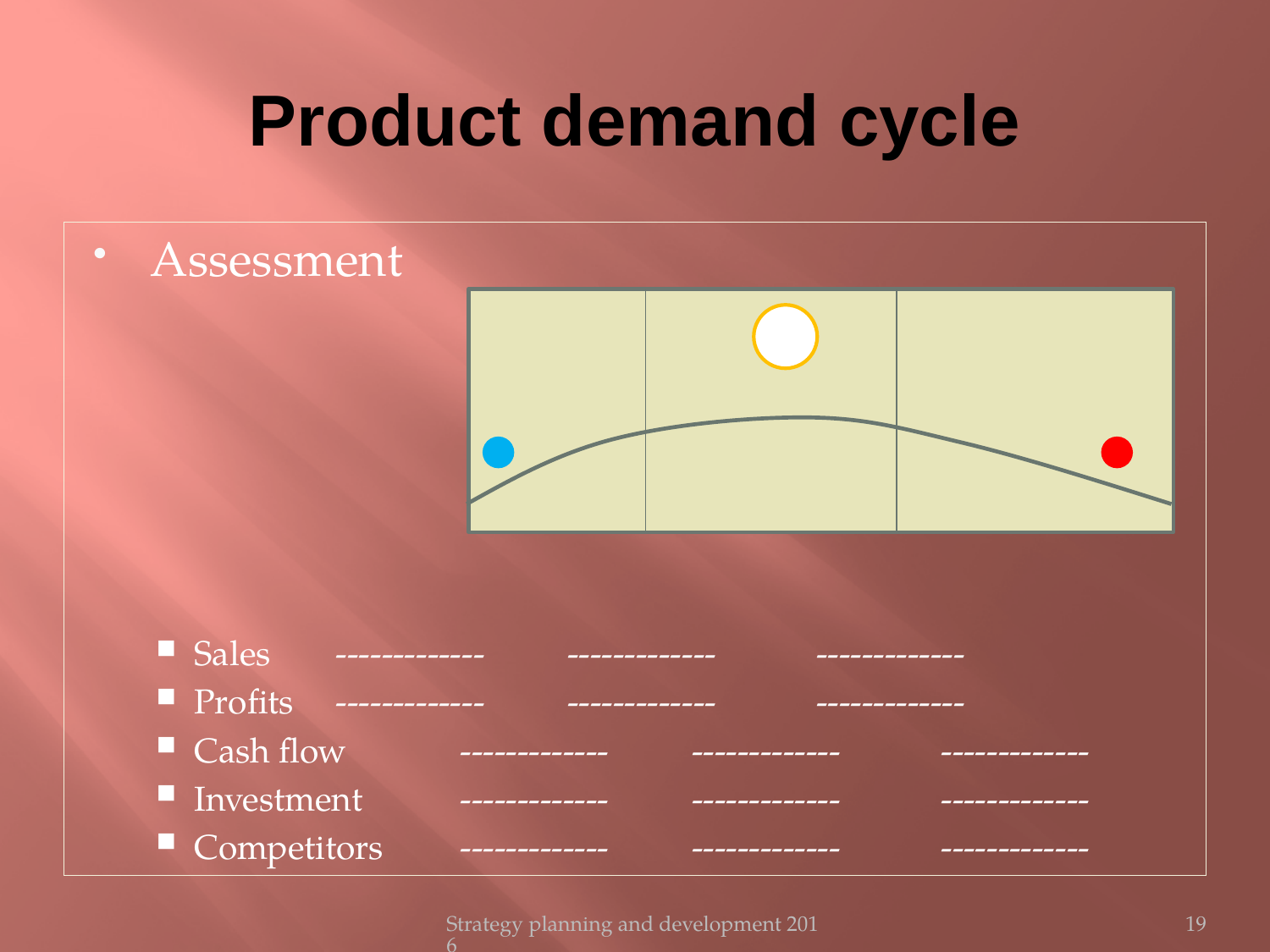

# Product demand cycle
Assessment

Sales		  -------------	-------------	-------------
Profits		  -------------	-------------	-------------
Cash flow	  -------------	-------------	-------------
Investment	  -------------	-------------	-------------
Competitors 	  -------------	-------------	-------------

Strategy planning and development 2016
19